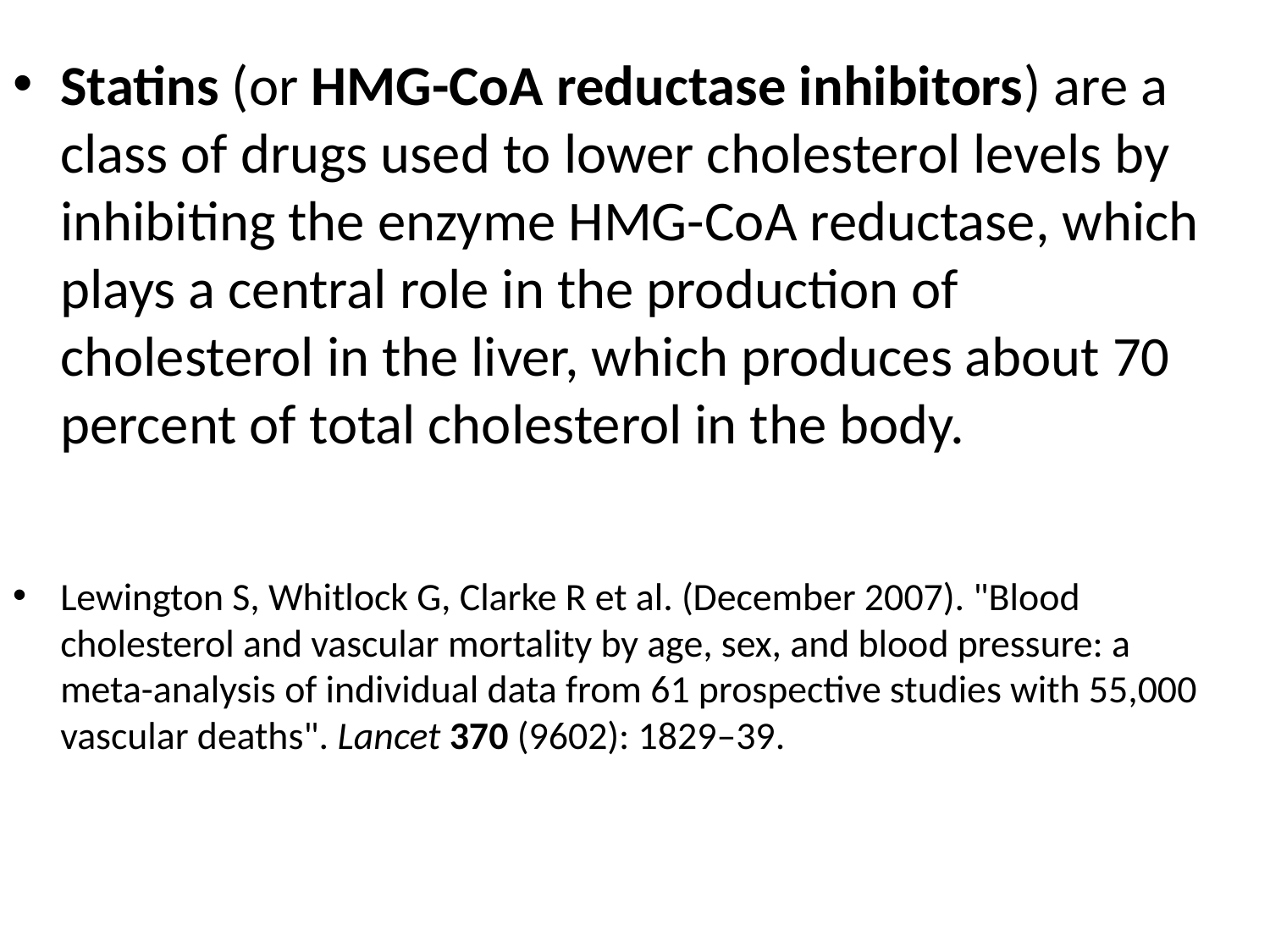

Statins (or HMG-CoA reductase inhibitors) are a class of drugs used to lower cholesterol levels by inhibiting the enzyme HMG-CoA reductase, which plays a central role in the production of cholesterol in the liver, which produces about 70 percent of total cholesterol in the body.

Lewington S, Whitlock G, Clarke R et al. (December 2007). "Blood cholesterol and vascular mortality by age, sex, and blood pressure: a meta-analysis of individual data from 61 prospective studies with 55,000 vascular deaths". Lancet 370 (9602): 1829–39.